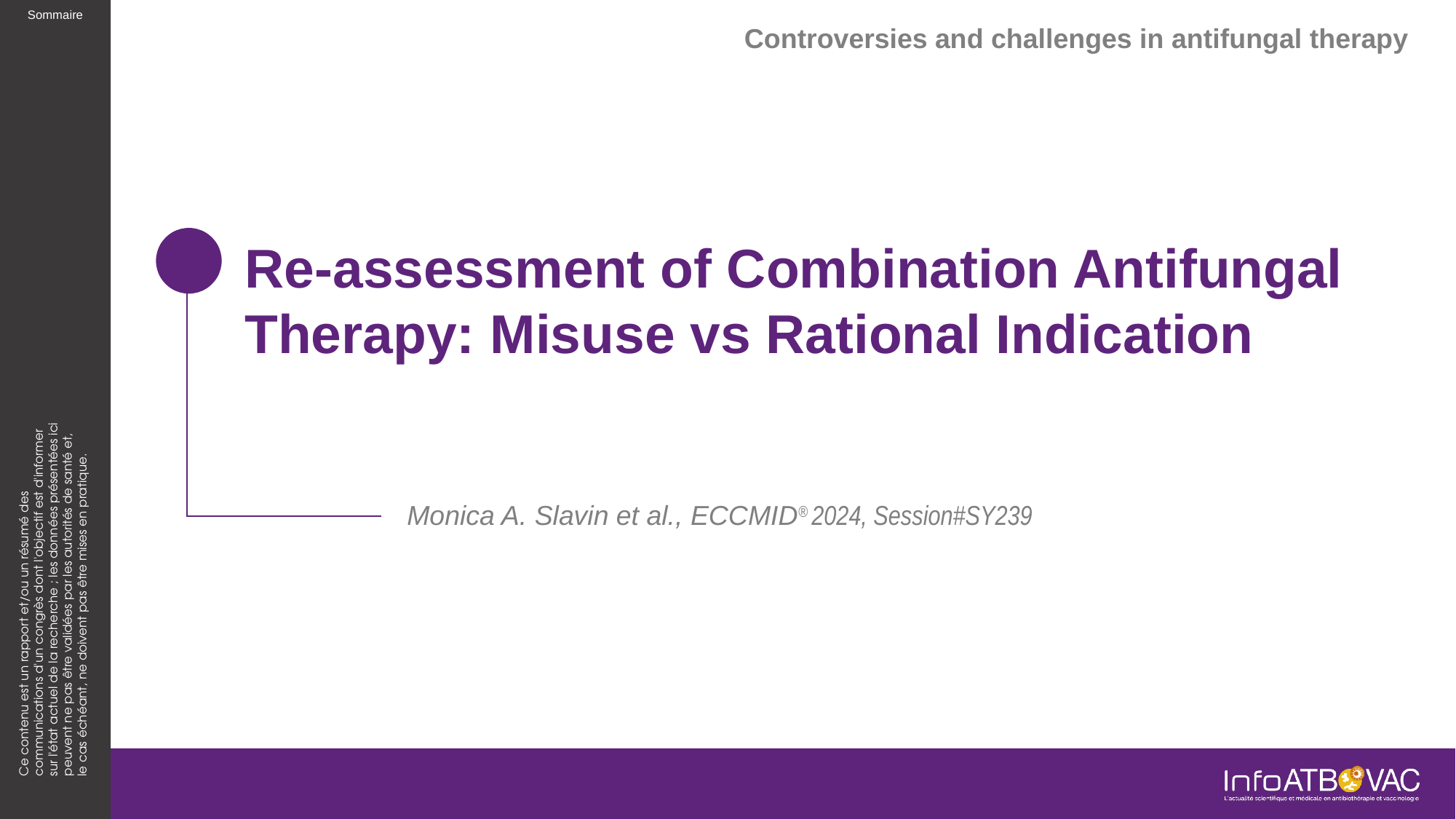

Controversies and challenges in antifungal therapy
# Re-assessment of Combination Antifungal Therapy: Misuse vs Rational Indication
Monica A. Slavin et al., ECCMID® 2024, Session#SY239